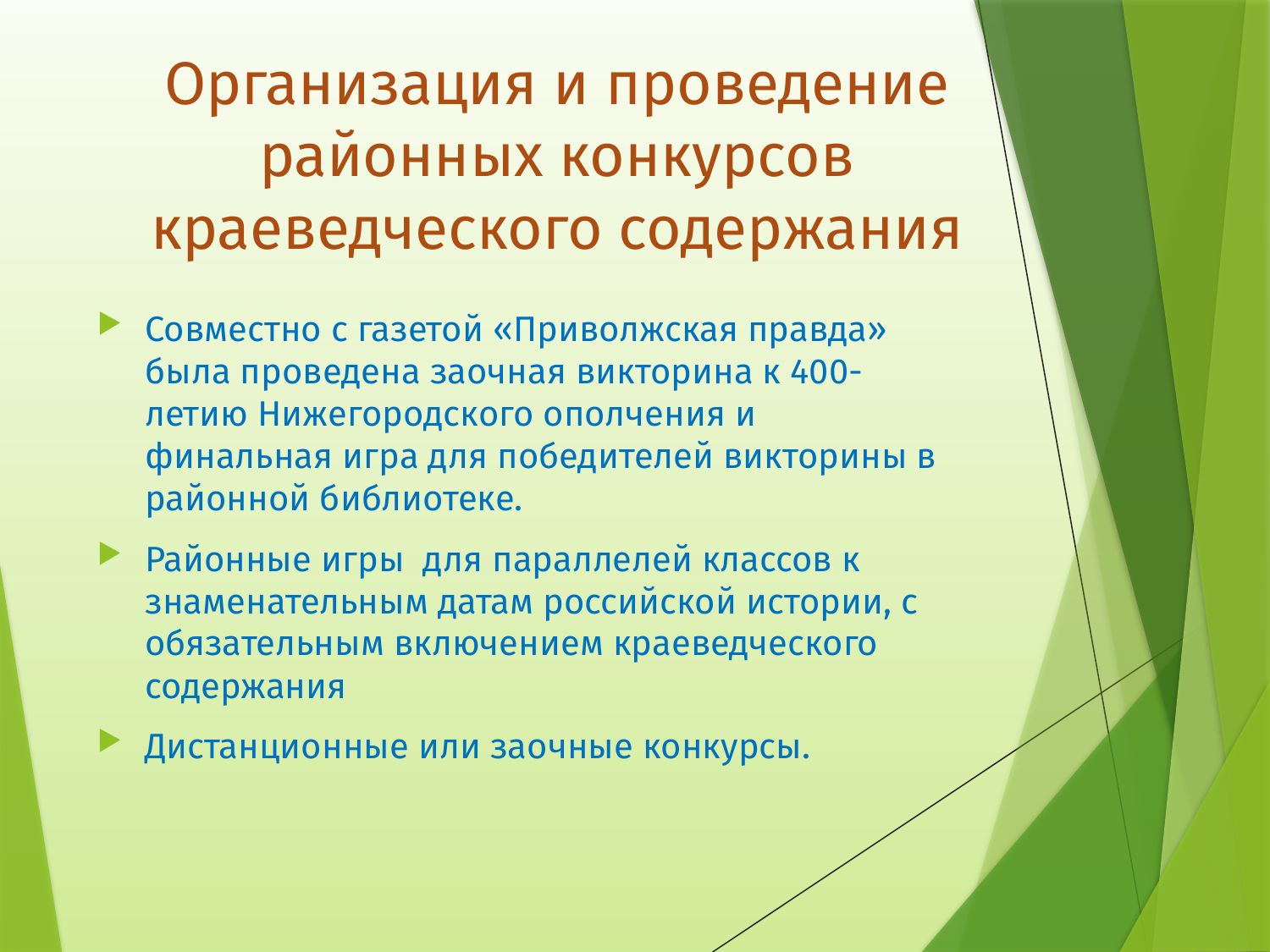

# Организация и проведение районных конкурсов краеведческого содержания
Совместно с газетой «Приволжская правда» была проведена заочная викторина к 400-летию Нижегородского ополчения и финальная игра для победителей викторины в районной библиотеке.
Районные игры  для параллелей классов к знаменательным датам российской истории, с обязательным включением краеведческого содержания
Дистанционные или заочные конкурсы.